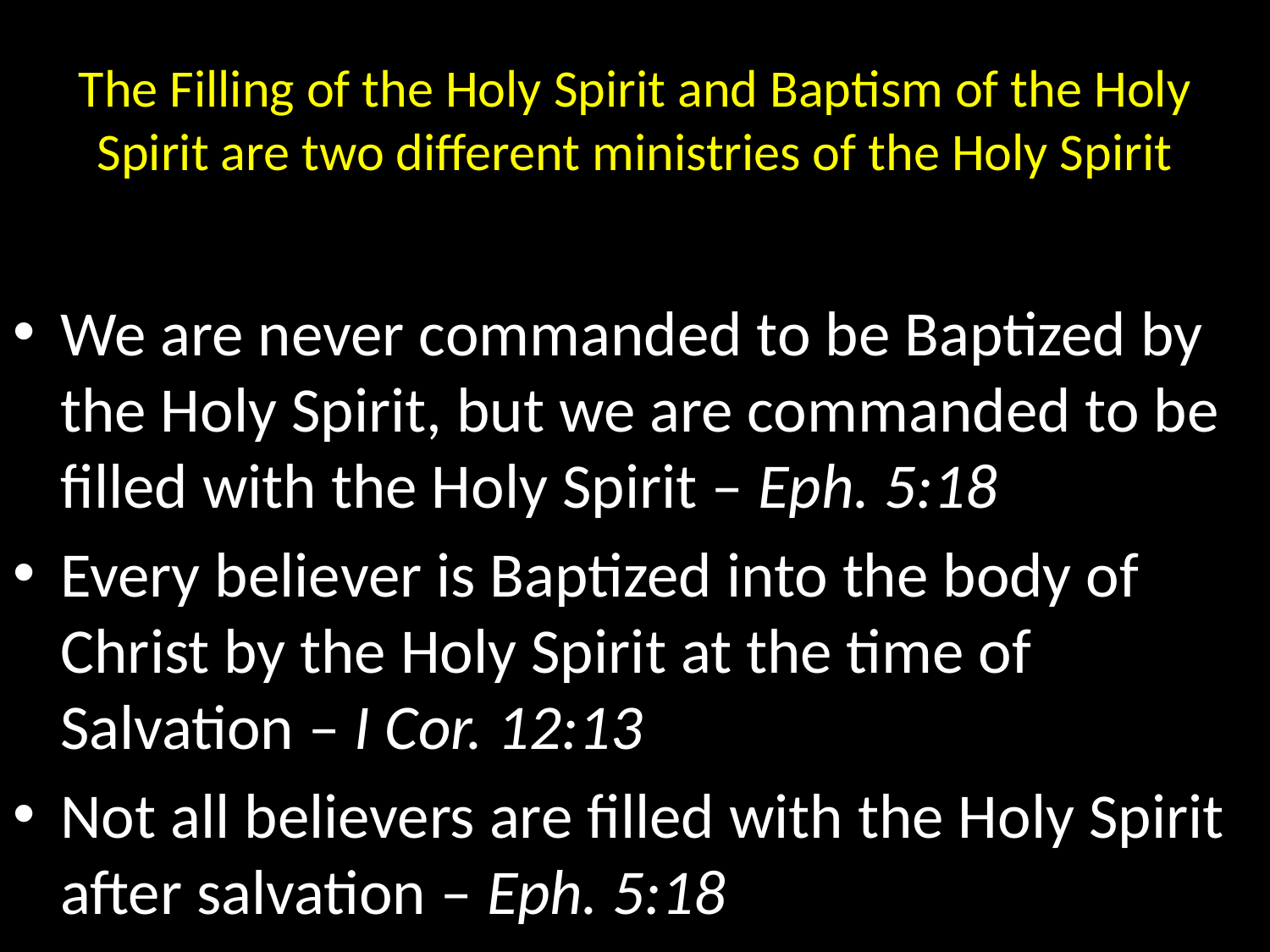

# The Filling of the Holy Spirit and Baptism of the Holy Spirit are two different ministries of the Holy Spirit
We are never commanded to be Baptized by the Holy Spirit, but we are commanded to be filled with the Holy Spirit – Eph. 5:18
Every believer is Baptized into the body of Christ by the Holy Spirit at the time of Salvation – I Cor. 12:13
Not all believers are filled with the Holy Spirit after salvation – Eph. 5:18